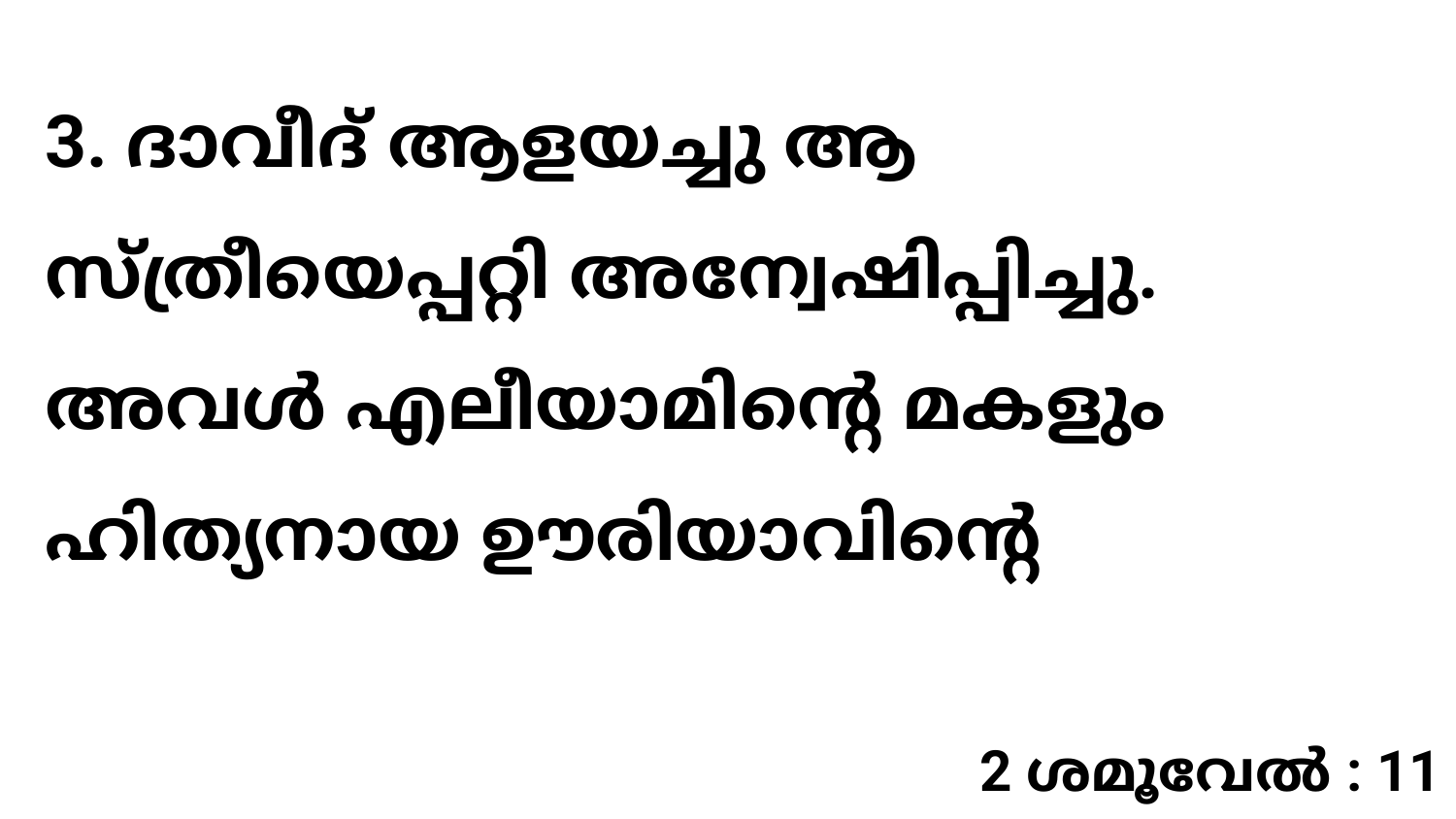

3. ദാവീദ് ആളയച്ചു ആ സ്ത്രീയെപ്പറ്റി അന്വേഷിപ്പിച്ചു. അവൾ എലീയാമിന്റെ മകളും ഹിത്യനായ ഊരിയാവിന്റെ
2 ശമൂവേൽ : 11